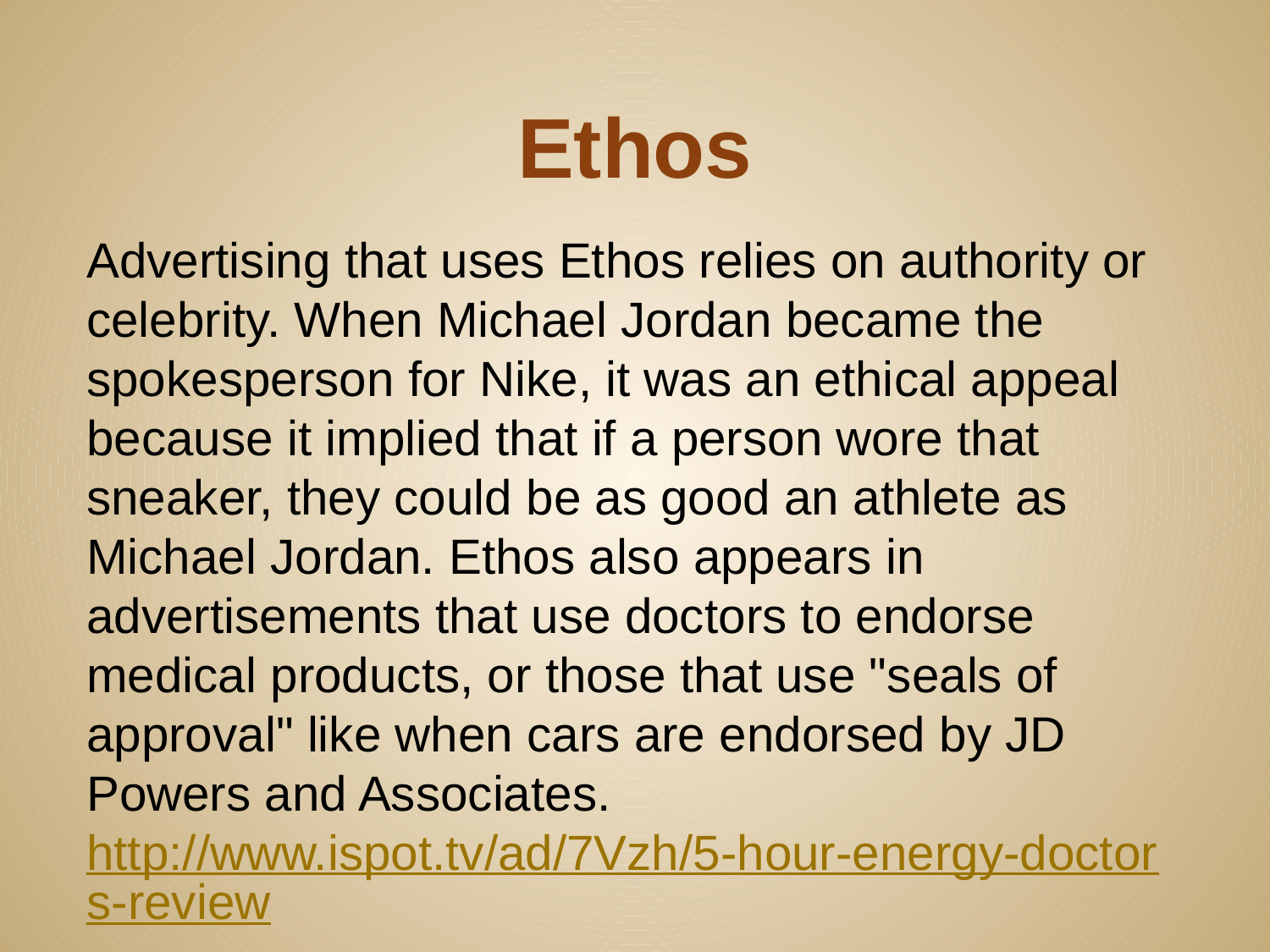

# Ethos
Advertising that uses Ethos relies on authority or celebrity. When Michael Jordan became the spokesperson for Nike, it was an ethical appeal because it implied that if a person wore that sneaker, they could be as good an athlete as Michael Jordan. Ethos also appears in advertisements that use doctors to endorse medical products, or those that use "seals of approval" like when cars are endorsed by JD Powers and Associates.
http://www.ispot.tv/ad/7Vzh/5-hour-energy-doctors-review